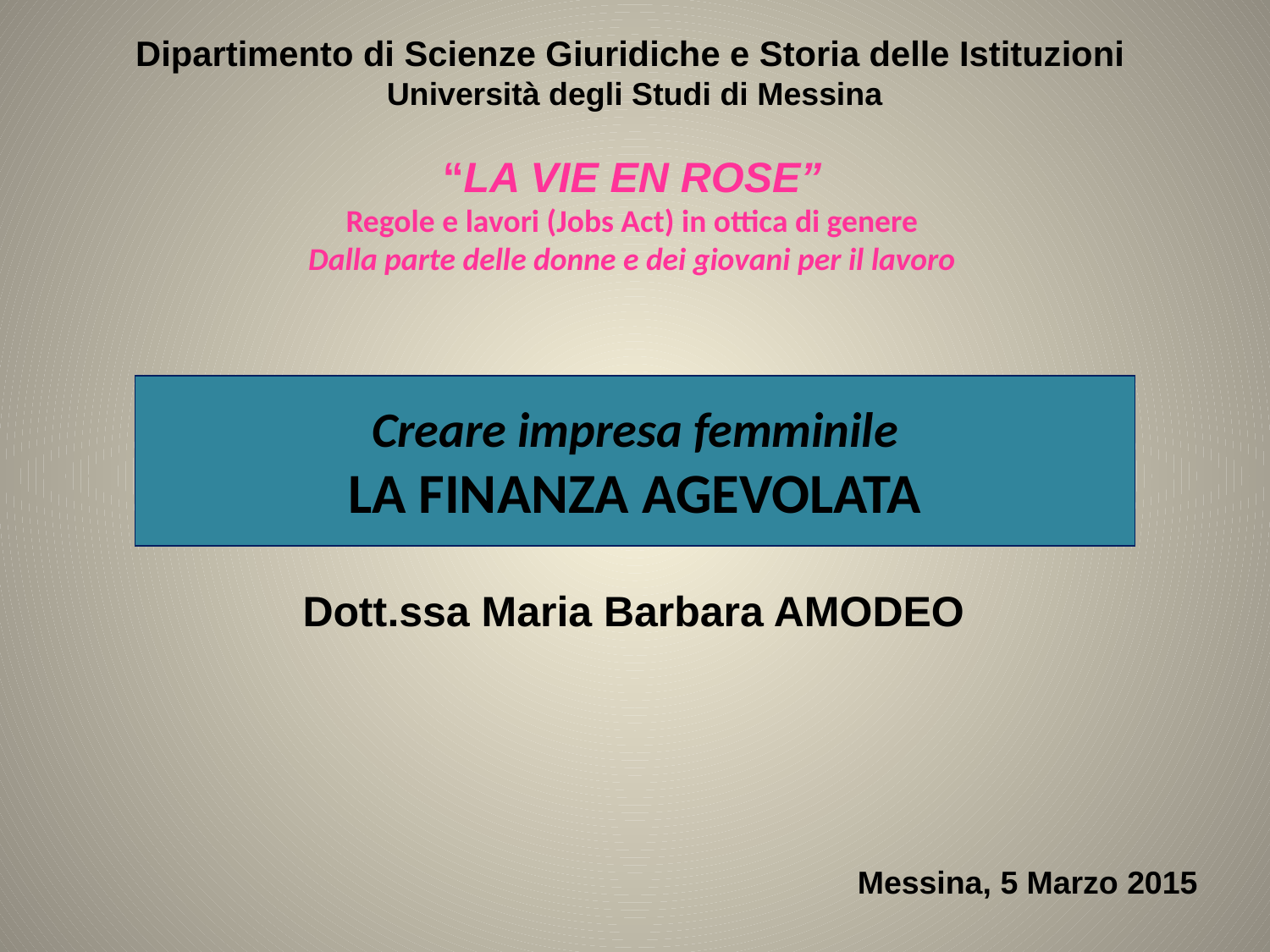

Dipartimento di Scienze Giuridiche e Storia delle Istituzioni
Università degli Studi di Messina
“LA VIE EN ROSE”
Regole e lavori (Jobs Act) in ottica di genere
Dalla parte delle donne e dei giovani per il lavoro
Creare impresa femminile
LA FINANZA AGEVOLATA
Dott.ssa Maria Barbara AMODEO
Messina, 5 Marzo 2015